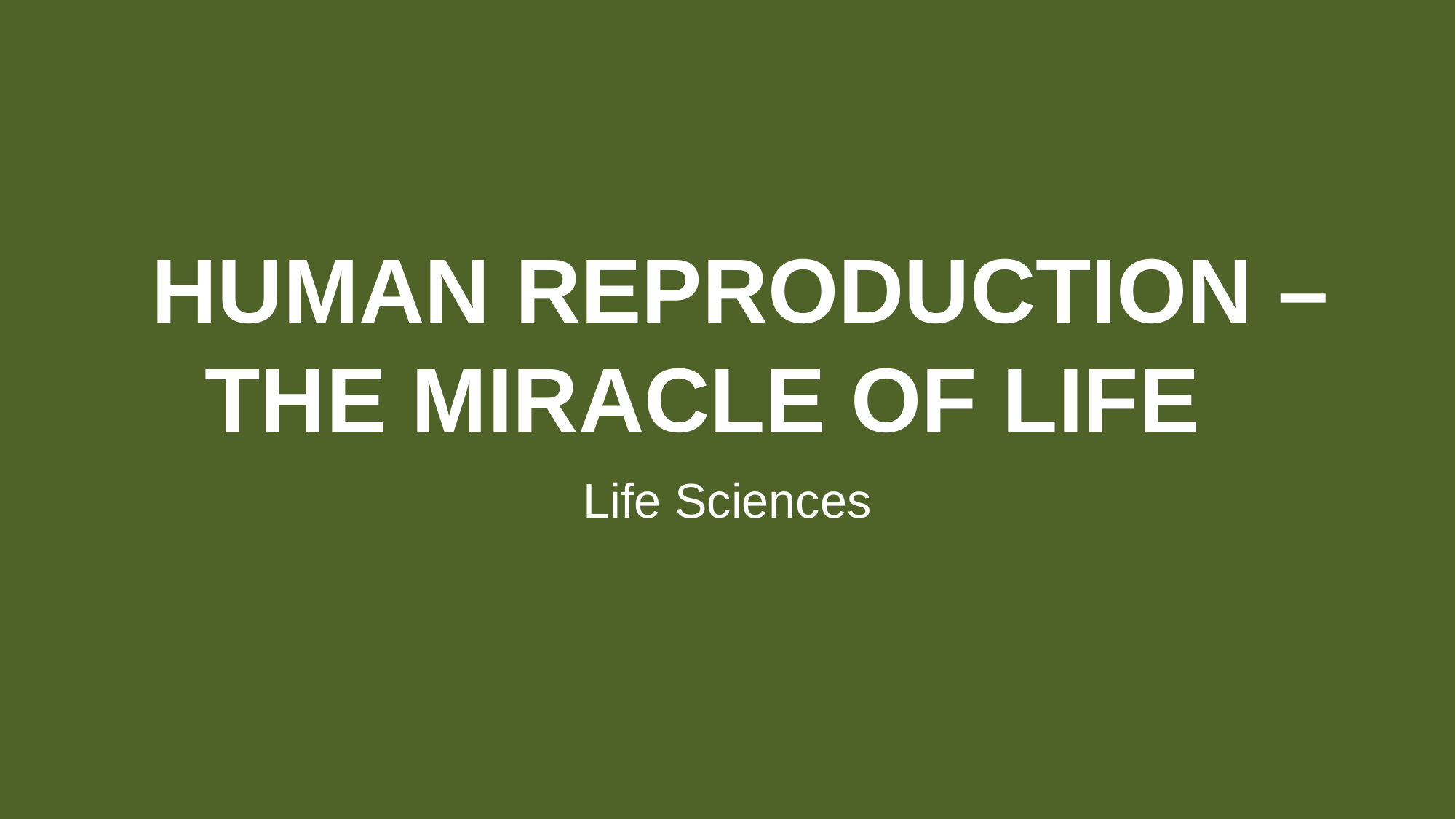

# HUMAN REPRODUCTION –THE MIRACLE OF LIFE
Life Sciences